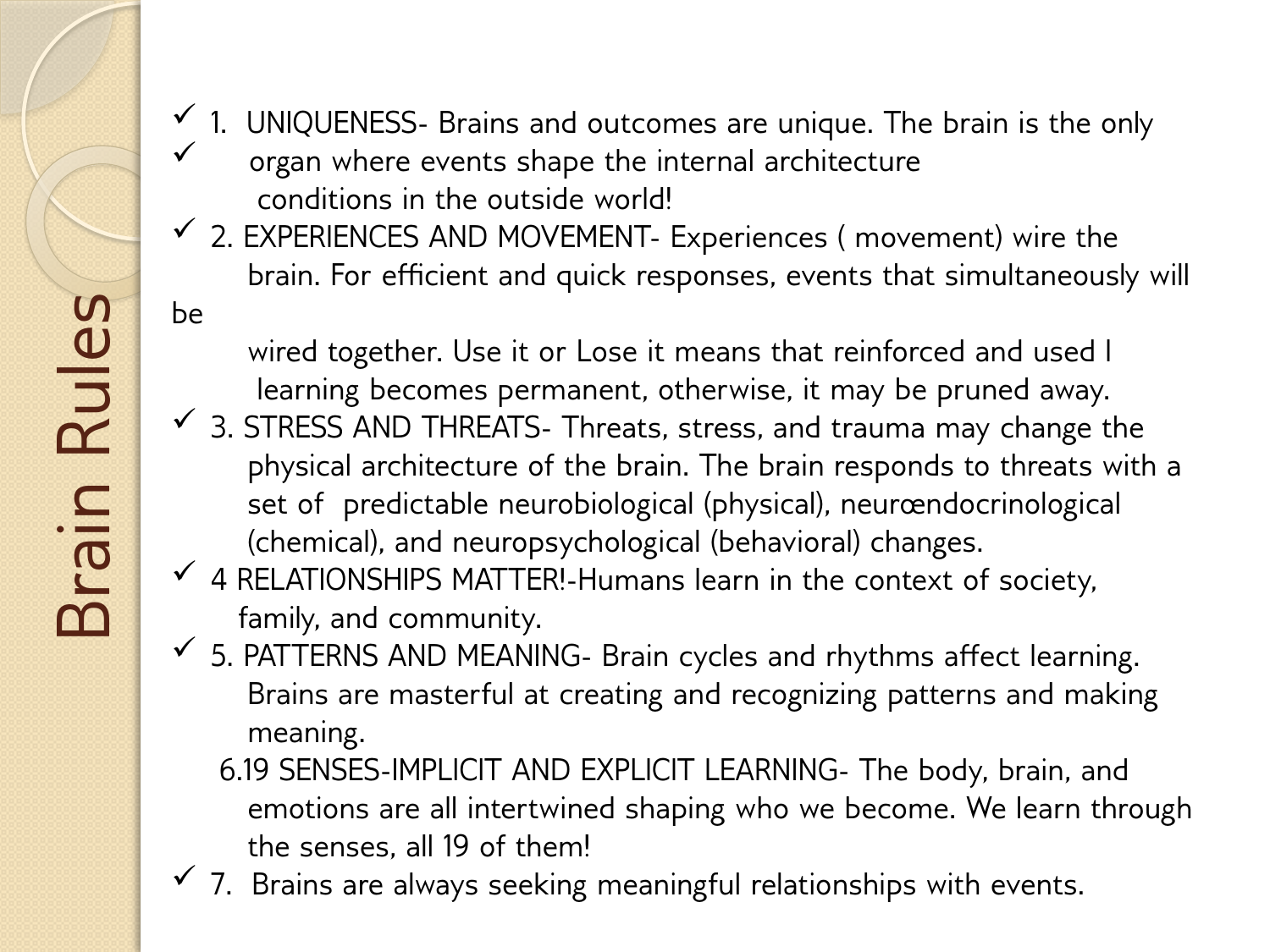

1.  UNIQUENESS- Brains and outcomes are unique. The brain is the only
    organ where events shape the internal architecture
         conditions in the outside world!
2. EXPERIENCES AND MOVEMENT- Experiences ( movement) wire the
        brain. For efficient and quick responses, events that simultaneously will be
        wired together. Use it or Lose it means that reinforced and used l
         learning becomes permanent, otherwise, it may be pruned away.
3. STRESS AND THREATS- Threats, stress, and trauma may change the
        physical architecture of the brain. The brain responds to threats with a
        set of  predictable neurobiological (physical), neuroendocrinological
        (chemical), and neuropsychological (behavioral) changes.
4 RELATIONSHIPS MATTER!-Humans learn in the context of society,
       family, and community.
5. PATTERNS AND MEANING- Brain cycles and rhythms affect learning.
        Brains are masterful at creating and recognizing patterns and making
        meaning.
     6.19 SENSES-IMPLICIT AND EXPLICIT LEARNING- The body, brain, and
        emotions are all intertwined shaping who we become. We learn through
        the senses, all 19 of them!
7.  Brains are always seeking meaningful relationships with events.
# Brain Rules